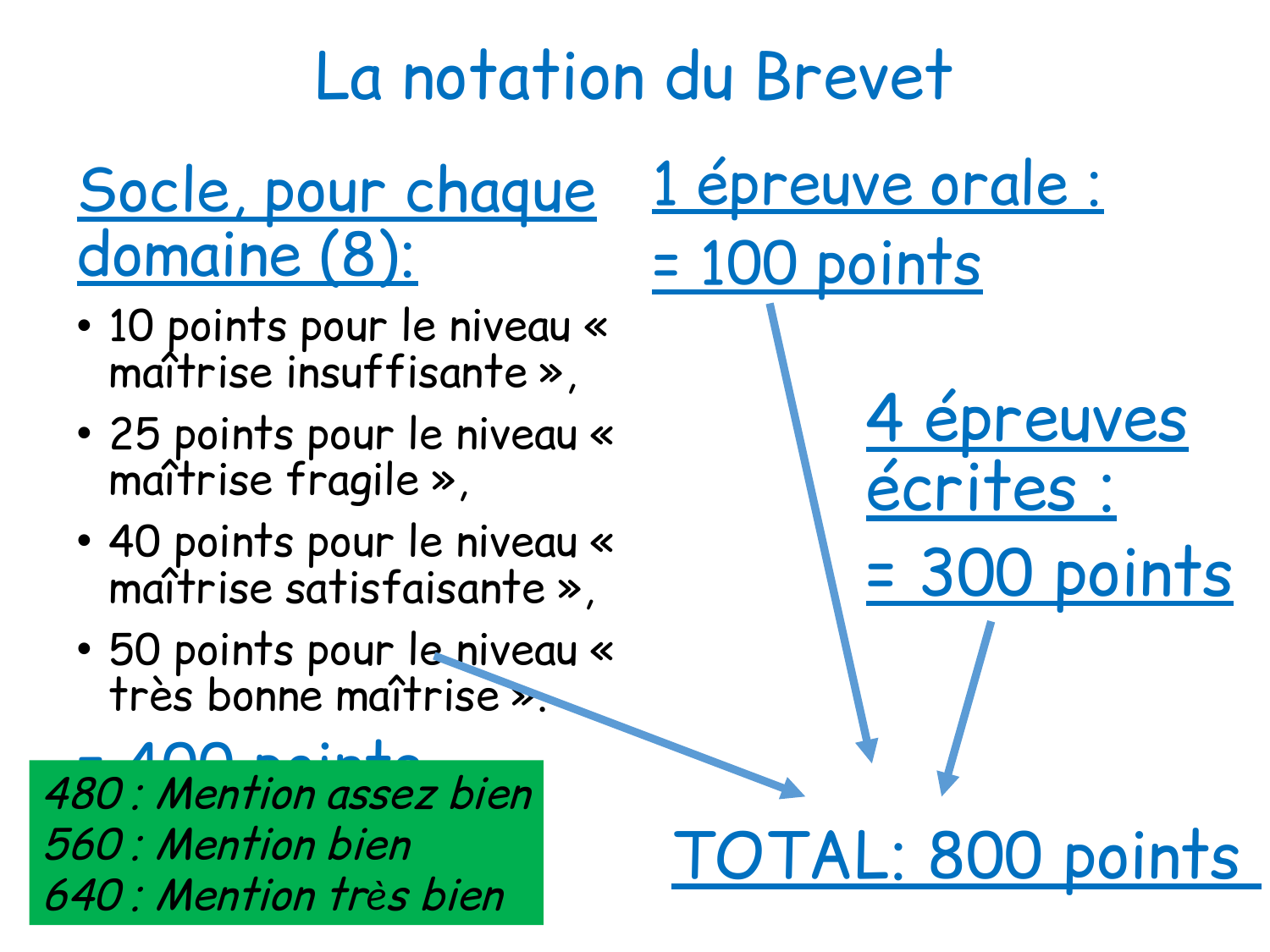

# La notation du Brevet
1 épreuve orale :
= 100 points

Socle, pour chaque domaine (8):
10 points pour le niveau « maîtrise insuffisante »,
25 points pour le niveau « maîtrise fragile »,
40 points pour le niveau « maîtrise satisfaisante »,
50 points pour le niveau « très bonne maîtrise ».
= 400 points

4 épreuves écrites :
= 300 points

480 : Mention assez bien
560 : Mention bien
640 : Mention très bien
TOTAL: 800 points